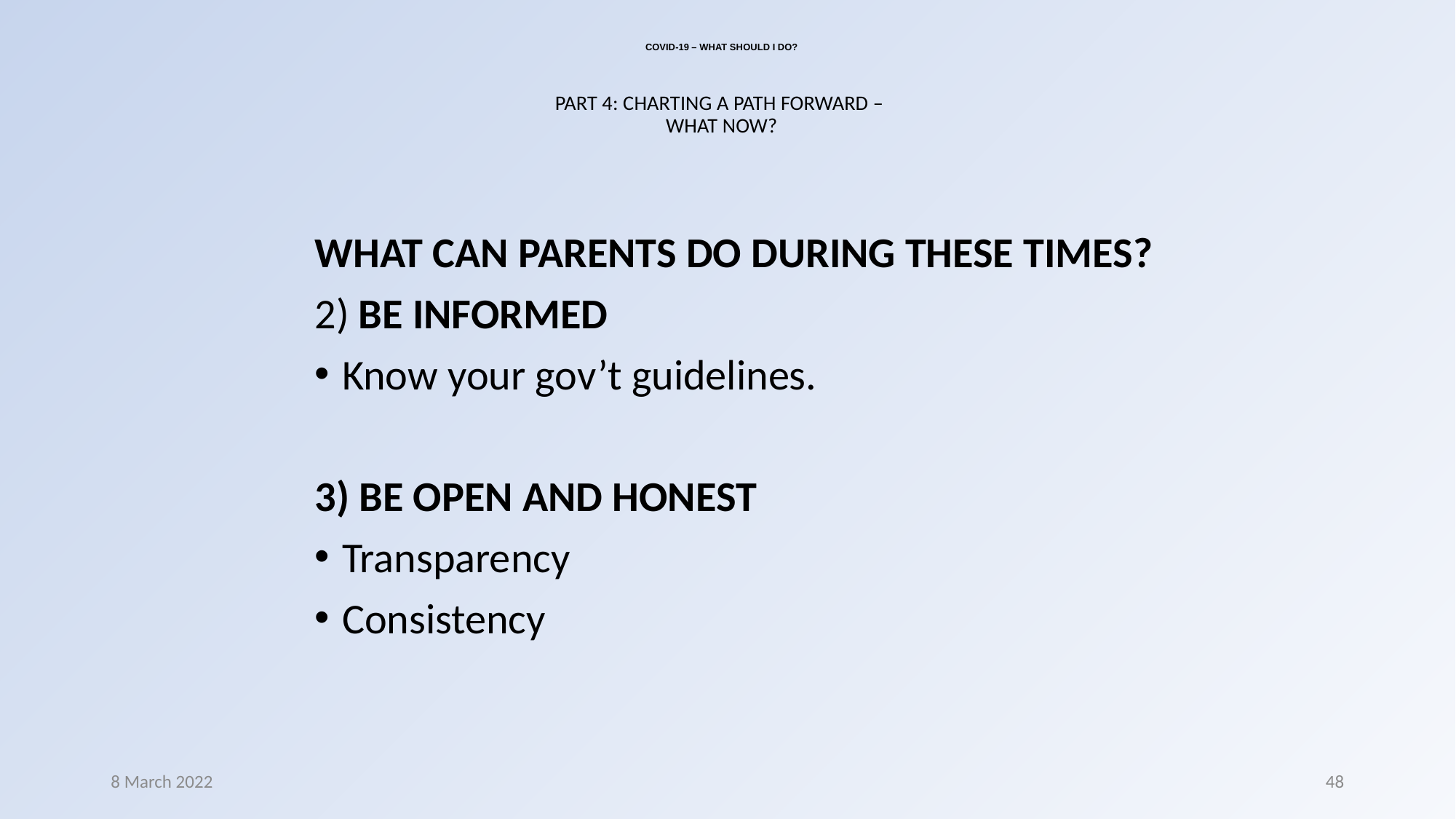

# COVID-19 – WHAT SHOULD I DO? PART 4: CHARTING A PATH FORWARD – WHAT NOW?
WHAT CAN PARENTS DO DURING THESE TIMES?
2) BE INFORMED
Know your gov’t guidelines.

3) BE OPEN AND HONEST
Transparency
Consistency

8 March 2022
48